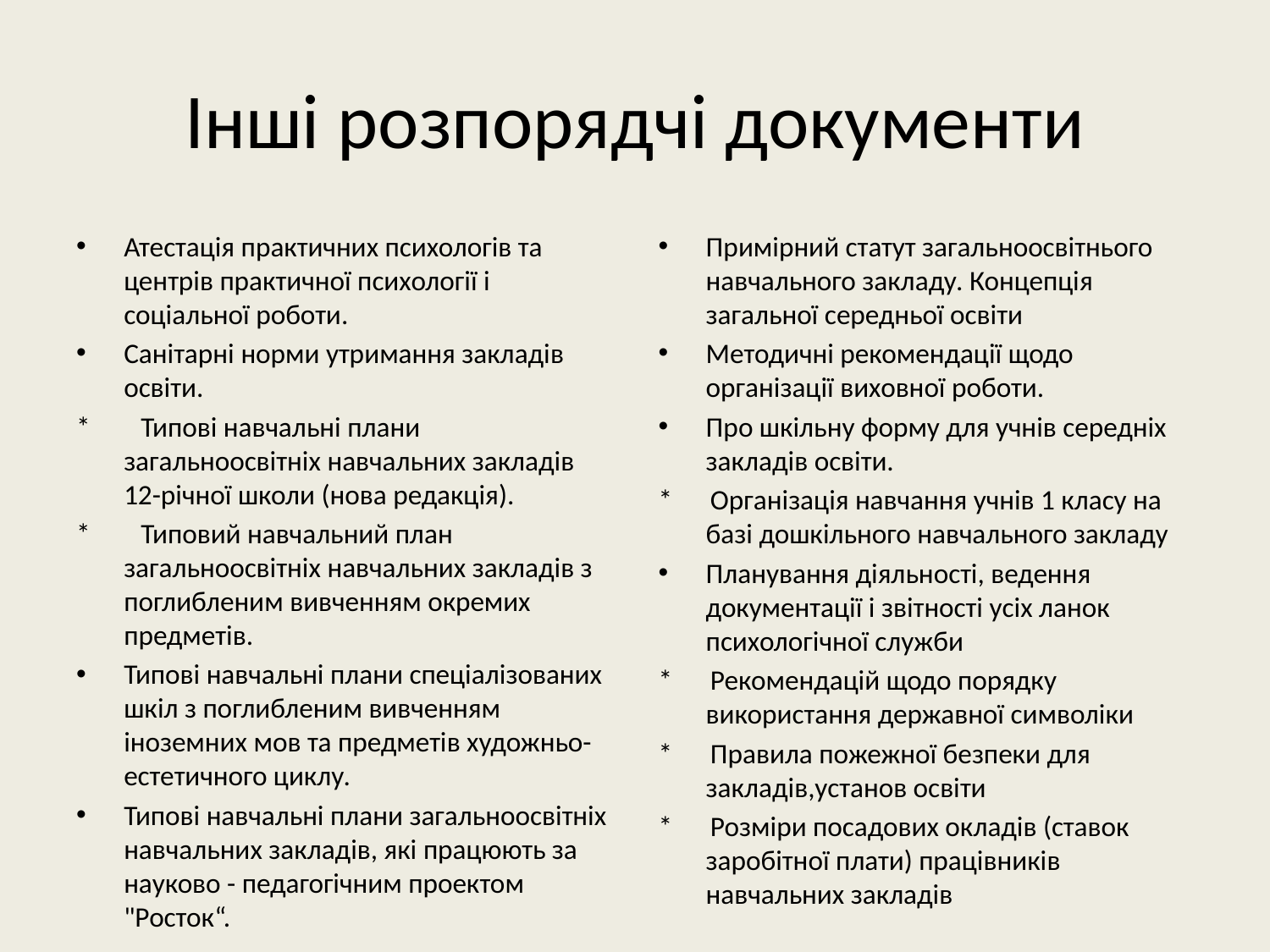

# Інші розпорядчі документи
Атестація практичних психологів та центрів практичної психології і соціальної роботи.
Санітарні норми утримання закладів освіти.
*        Типові навчальні плани загальноосвітніх навчальних закладів 12-річної школи (нова редакція).
*        Типовий навчальний план загальноосвітніх навчальних закладів з поглибленим вивченням окремих предметів.
Типові навчальні плани спеціалізованих шкіл з поглибленим вивченням іноземних мов та предметів художньо-естетичного циклу.
Типові навчальні плани загальноосвітніх навчальних закладів, які працюють за науково - педагогічним проектом "Росток“.
Примірний статут загальноосвітнього навчального закладу. Концепція загальної середньої освіти
Методичні рекомендації щодо організації виховної роботи.
Про шкільну форму для учнів середніх закладів освіти.
*      Організація навчання учнів 1 класу на базі дошкільного навчального закладу
Планування діяльності, ведення документації і звітності усіх ланок психологічної служби
*      Рекомендацій щодо порядку використання державної символіки
*      Правила пожежної безпеки для закладів,установ освіти
*      Розміри посадових окладів (ставок заробітної плати) працівників навчальних закладів